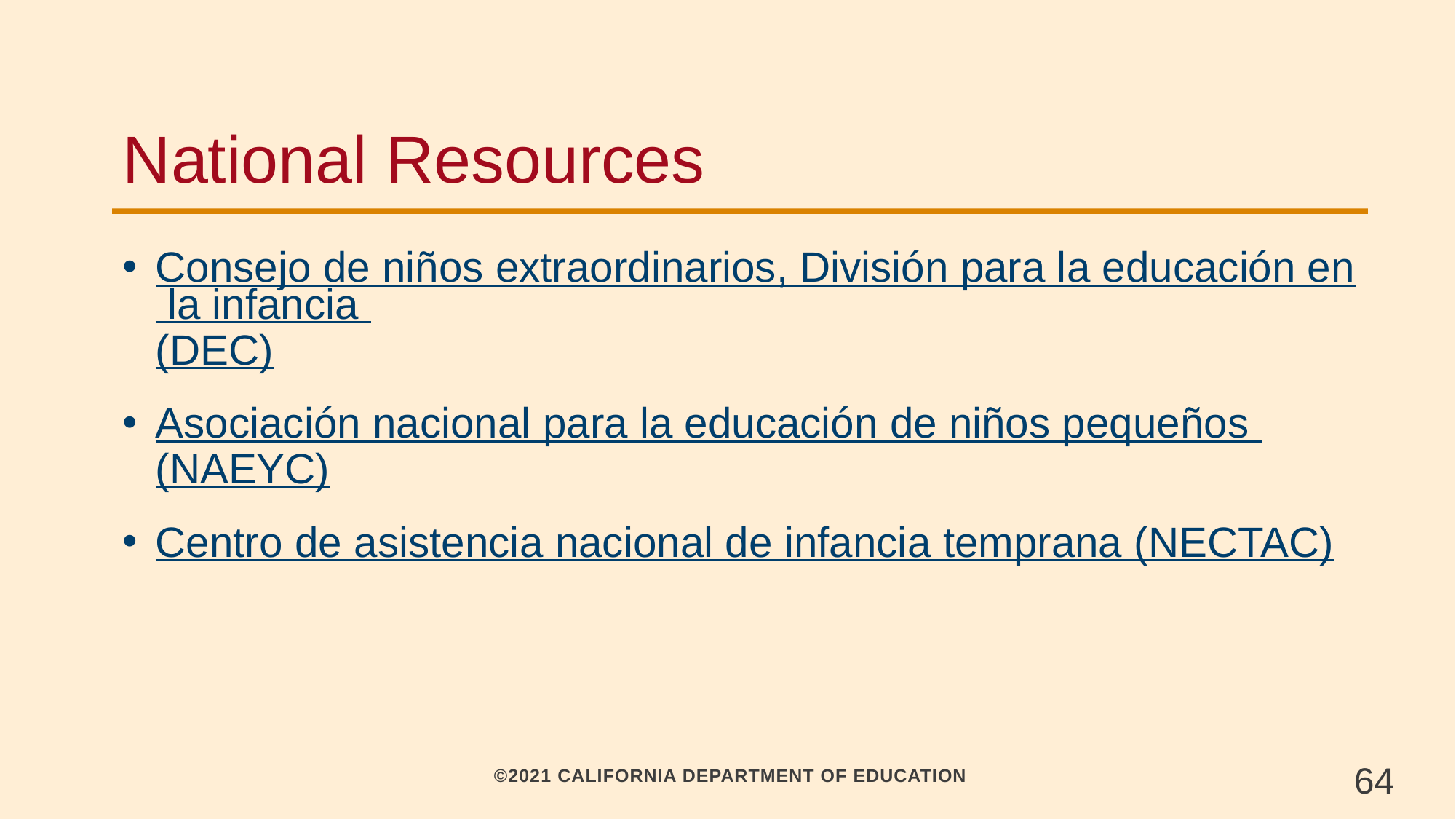

# National Resources
Consejo de niños extraordinarios, División para la educación en la infancia (DEC)
Asociación nacional para la educación de niños pequeños (NAEYC)
Centro de asistencia nacional de infancia temprana (NECTAC)
64